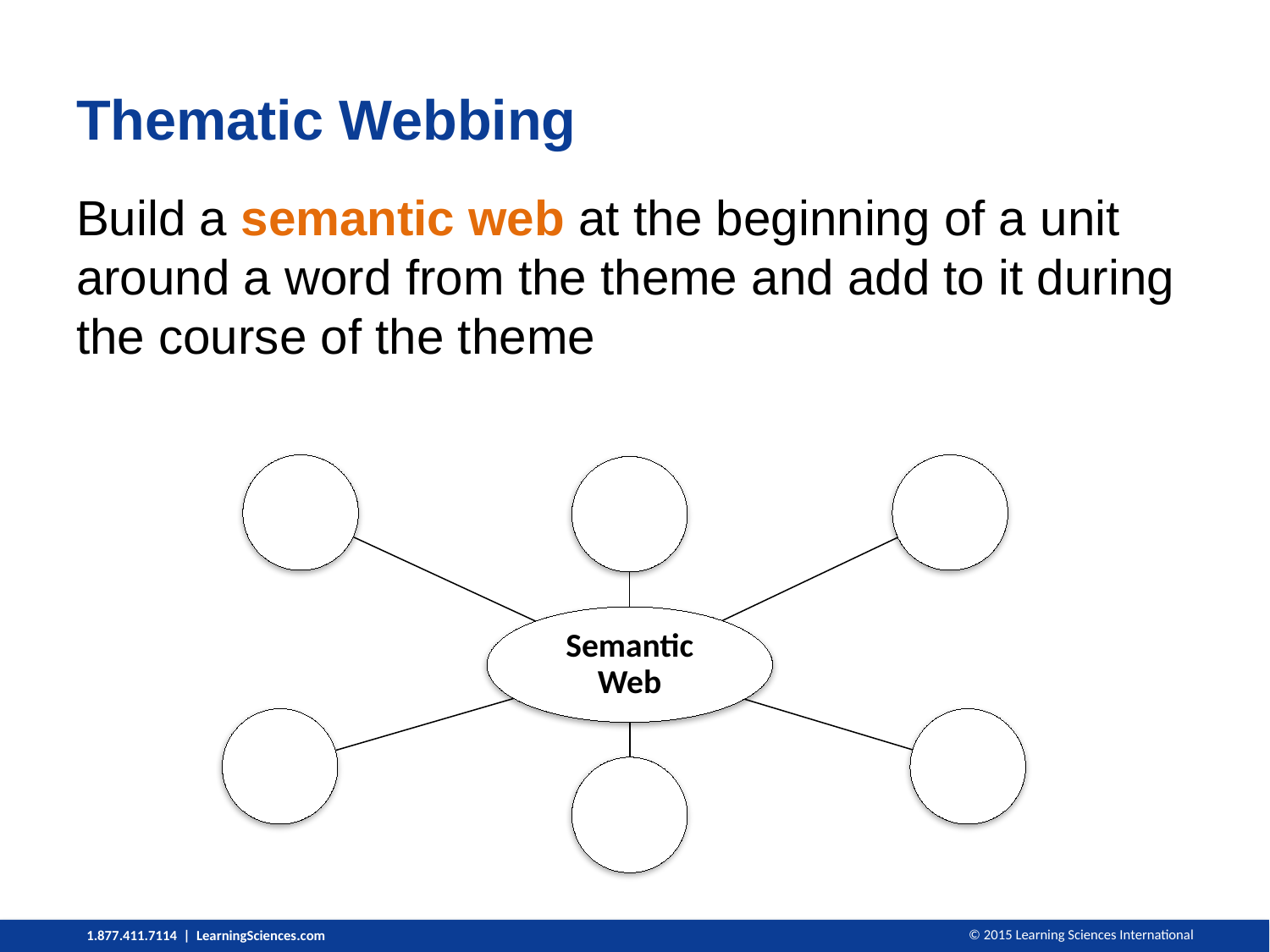

# Thematic Webbing
Build a semantic web at the beginning of a unit around a word from the theme and add to it during the course of the theme
Semantic Web